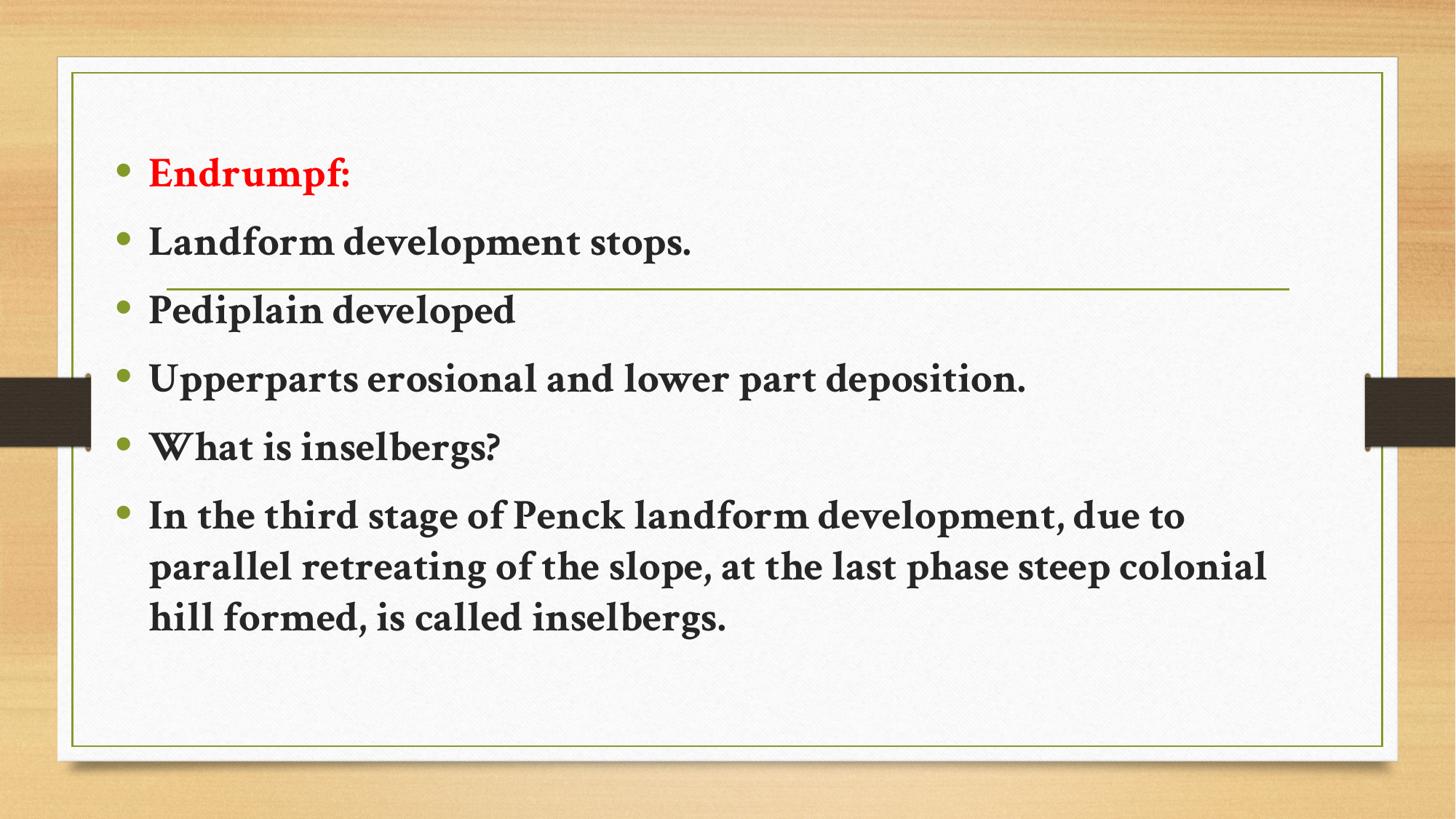

Endrumpf:
Landform development stops.
Pediplain developed
Upperparts erosional and lower part deposition.
What is inselbergs?
In the third stage of Penck landform development, due to parallel retreating of the slope, at the last phase steep colonial hill formed, is called inselbergs.